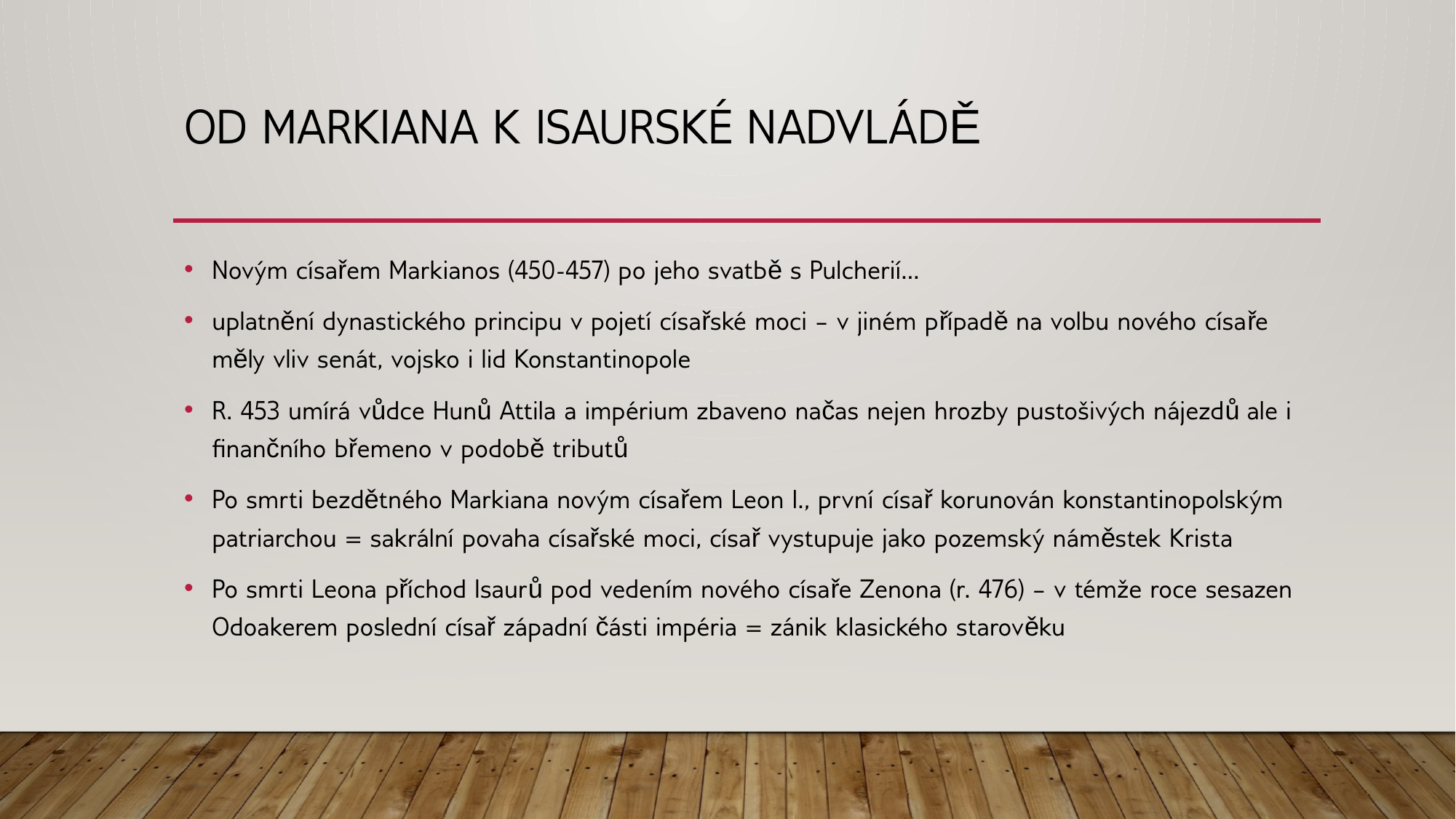

# Od markiana k Isaurské nadvládě
Novým císařem Markianos (450-457) po jeho svatbě s Pulcherií…
uplatnění dynastického principu v pojetí císařské moci – v jiném případě na volbu nového císaře měly vliv senát, vojsko i lid Konstantinopole
R. 453 umírá vůdce Hunů Attila a impérium zbaveno načas nejen hrozby pustošivých nájezdů ale i finančního břemeno v podobě tributů
Po smrti bezdětného Markiana novým císařem Leon I., první císař korunován konstantinopolským patriarchou = sakrální povaha císařské moci, císař vystupuje jako pozemský náměstek Krista
Po smrti Leona příchod Isaurů pod vedením nového císaře Zenona (r. 476) – v témže roce sesazen Odoakerem poslední císař západní části impéria = zánik klasického starověku